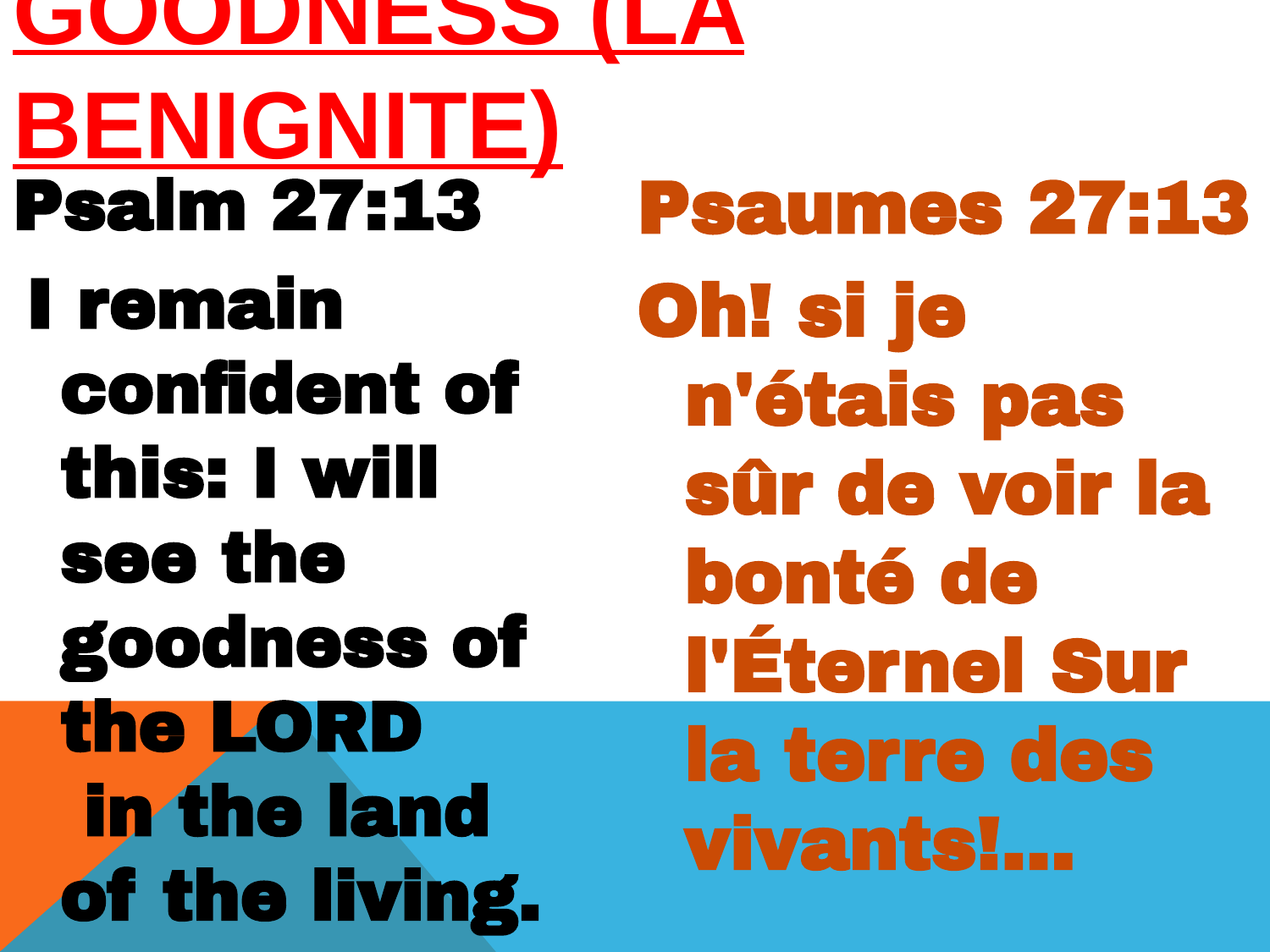

# GOODNESS (LA BENIGNITE)
Psalm 27:13
 I remain confident of this: I will see the goodness of the Lord
 in the land of the living.
Psaumes 27:13
Oh! si je n'étais pas sûr de voir la bonté de l'Éternel Sur la terre des vivants!...